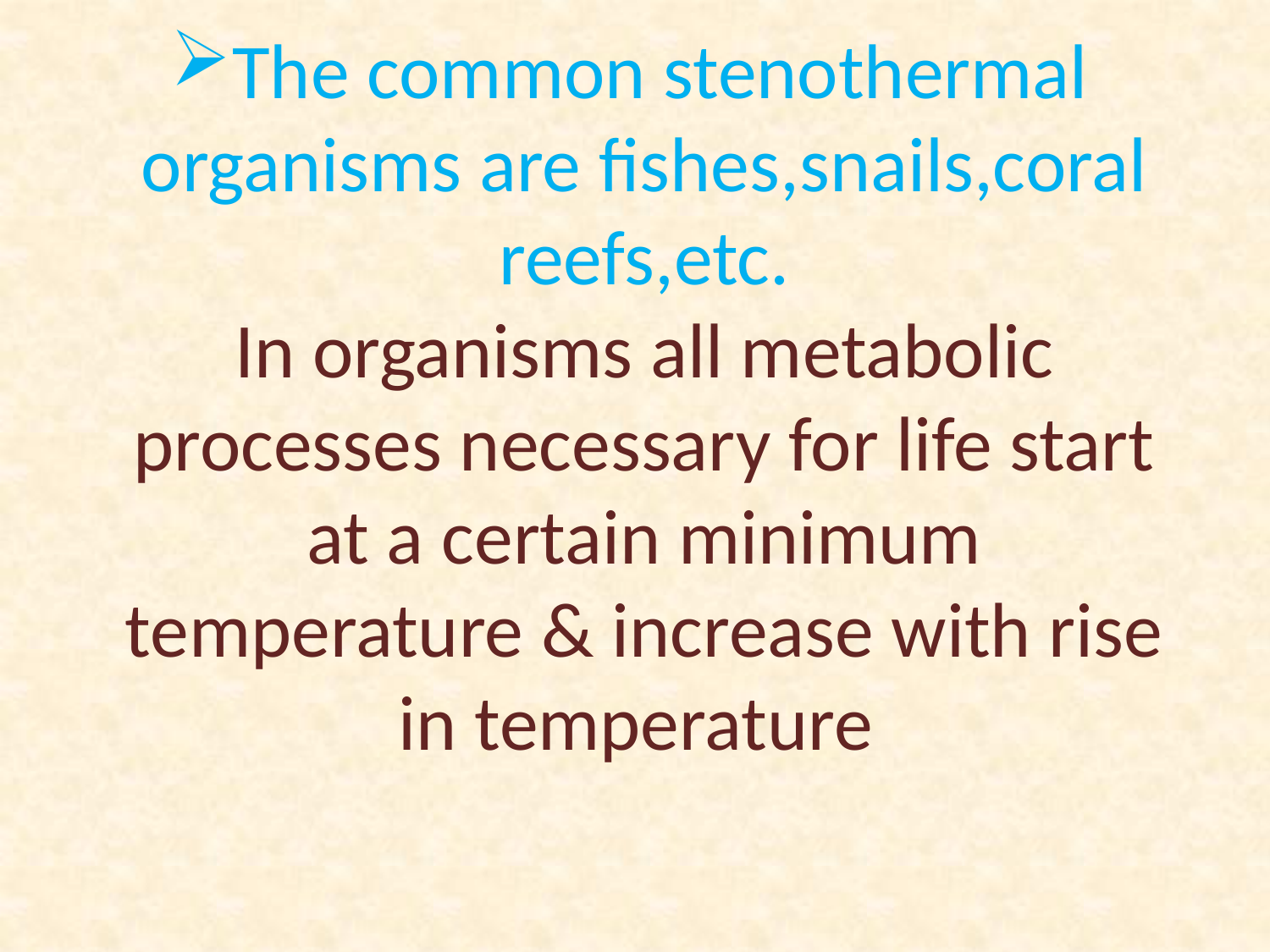

# The common stenothermal organisms are fishes,snails,coral reefs,etc. In organisms all metabolic processes necessary for life start at a certain minimum temperature & increase with rise in temperature